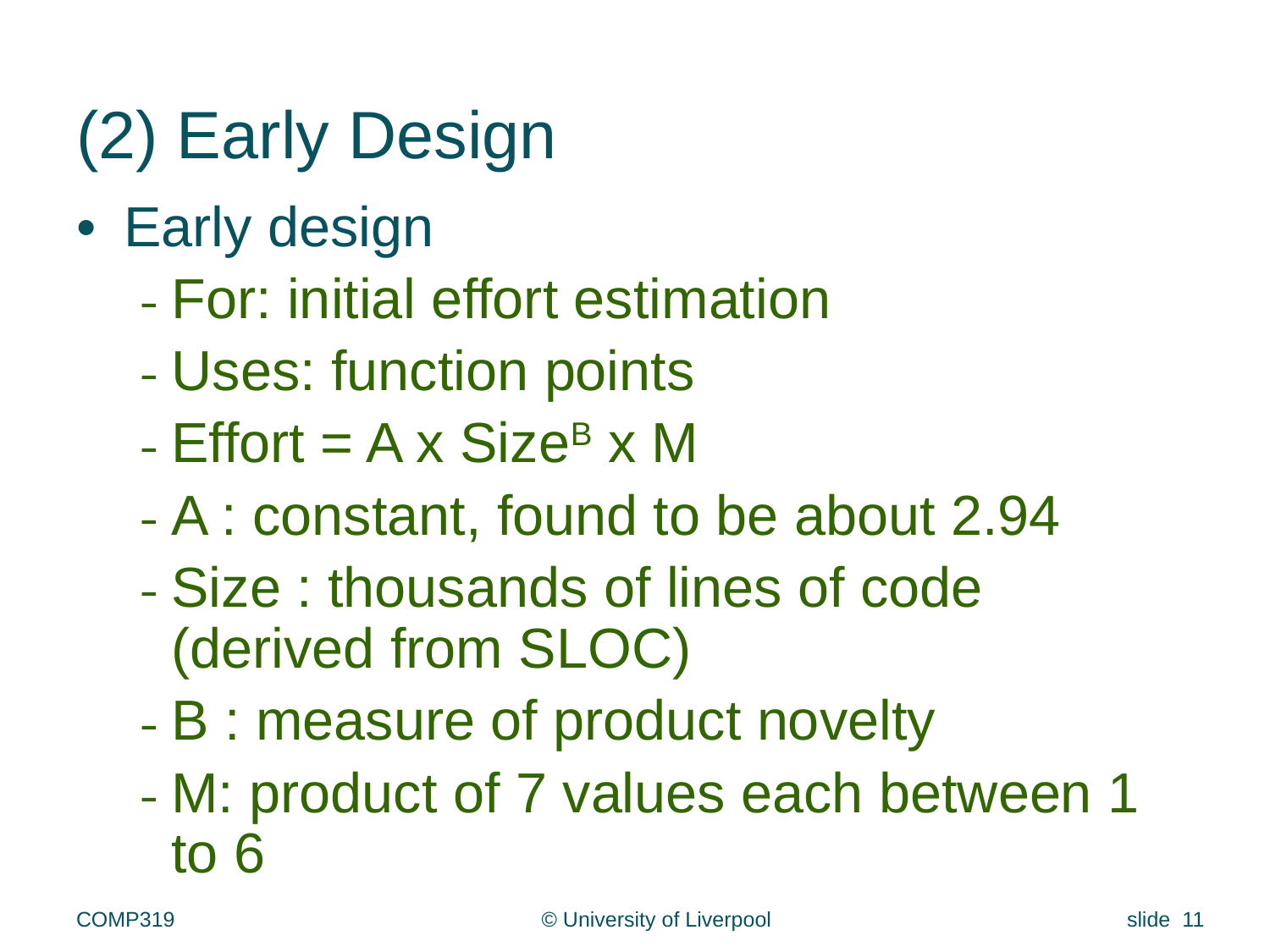

# (2) Early Design
Early design
For: initial effort estimation
Uses: function points
Effort = A x SizeB x M
A : constant, found to be about 2.94
Size : thousands of lines of code  (derived from SLOC)
B : measure of product novelty
M: product of 7 values each between 1 to 6

COMP319
© University of Liverpool
slide  11